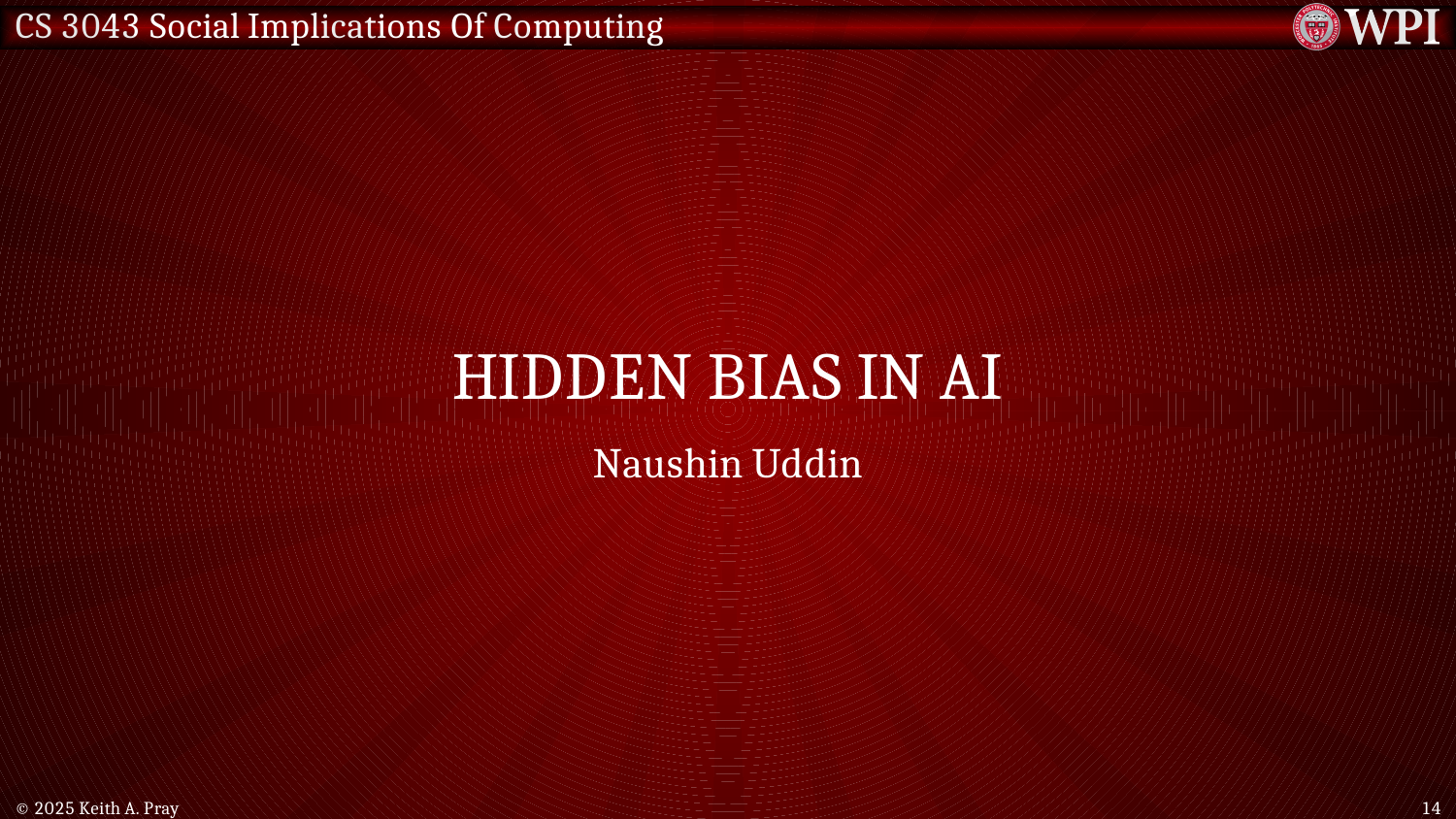

# Hidden bias in AI
Naushin Uddin
© 2025 Keith A. Pray
14